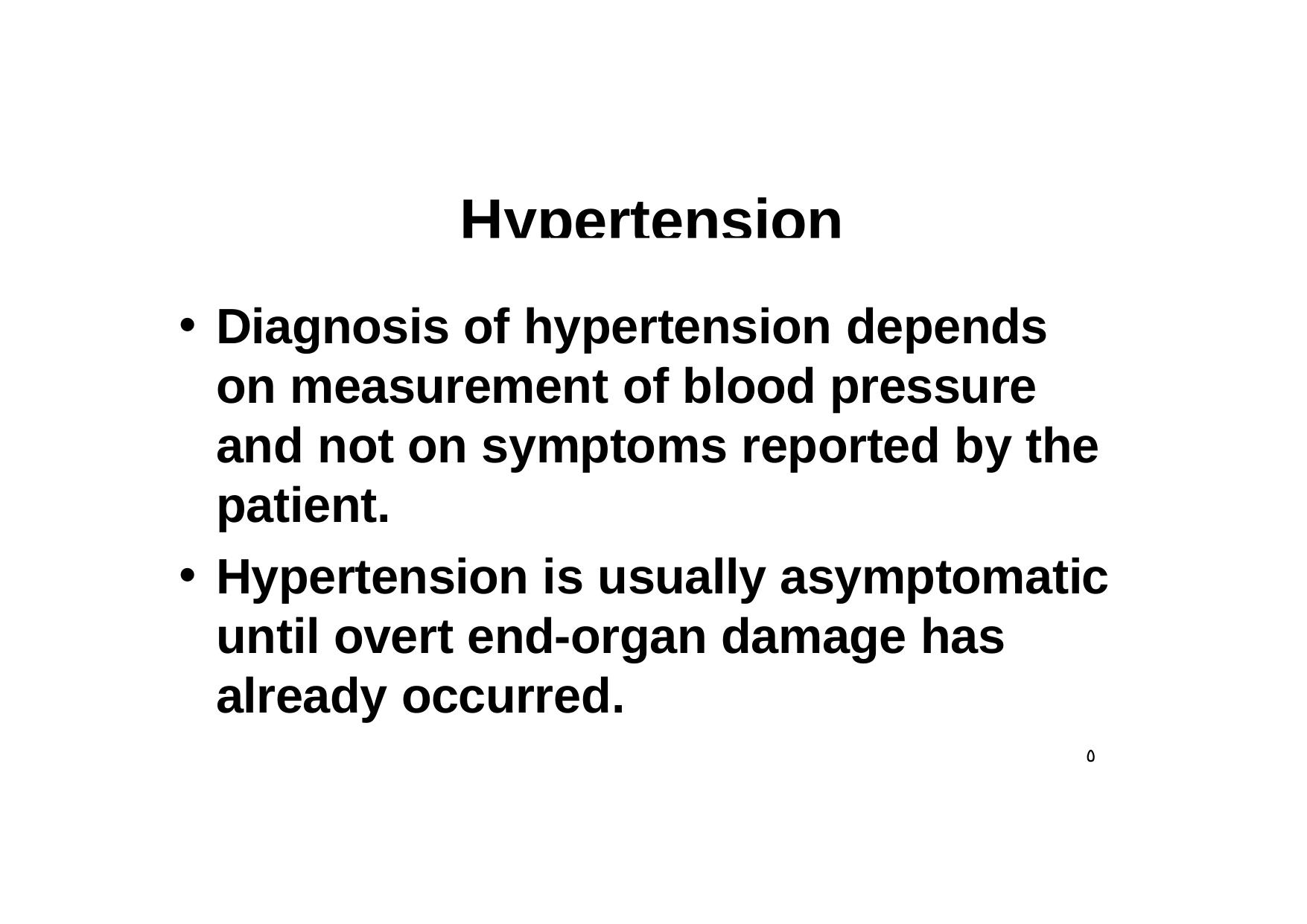

# Hypertension

Diagnosis of hypertension depends on measurement of blood pressure and not on symptoms reported by the patient.
Hypertension is usually asymptomatic until overt end-organ damage has already occurred.

٥